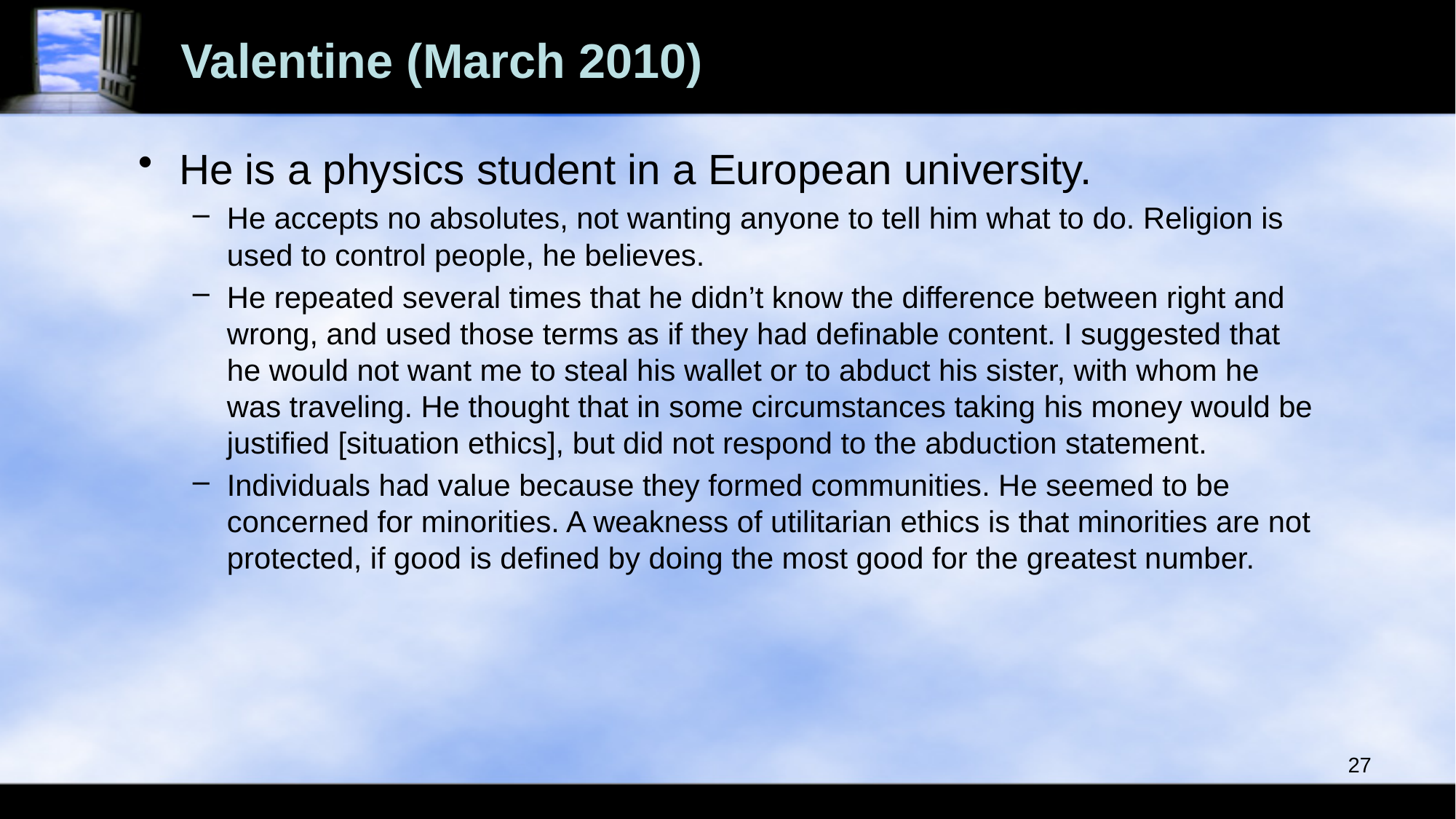

# Valentine (March 2010)
He is a physics student in a European university.
He accepts no absolutes, not wanting anyone to tell him what to do. Religion is used to control people, he believes.
He repeated several times that he didn’t know the difference between right and wrong, and used those terms as if they had definable content. I suggested that he would not want me to steal his wallet or to abduct his sister, with whom he was traveling. He thought that in some circumstances taking his money would be justified [situation ethics], but did not respond to the abduction statement.
Individuals had value because they formed communities. He seemed to be concerned for minorities. A weakness of utilitarian ethics is that minorities are not protected, if good is defined by doing the most good for the greatest number.
27